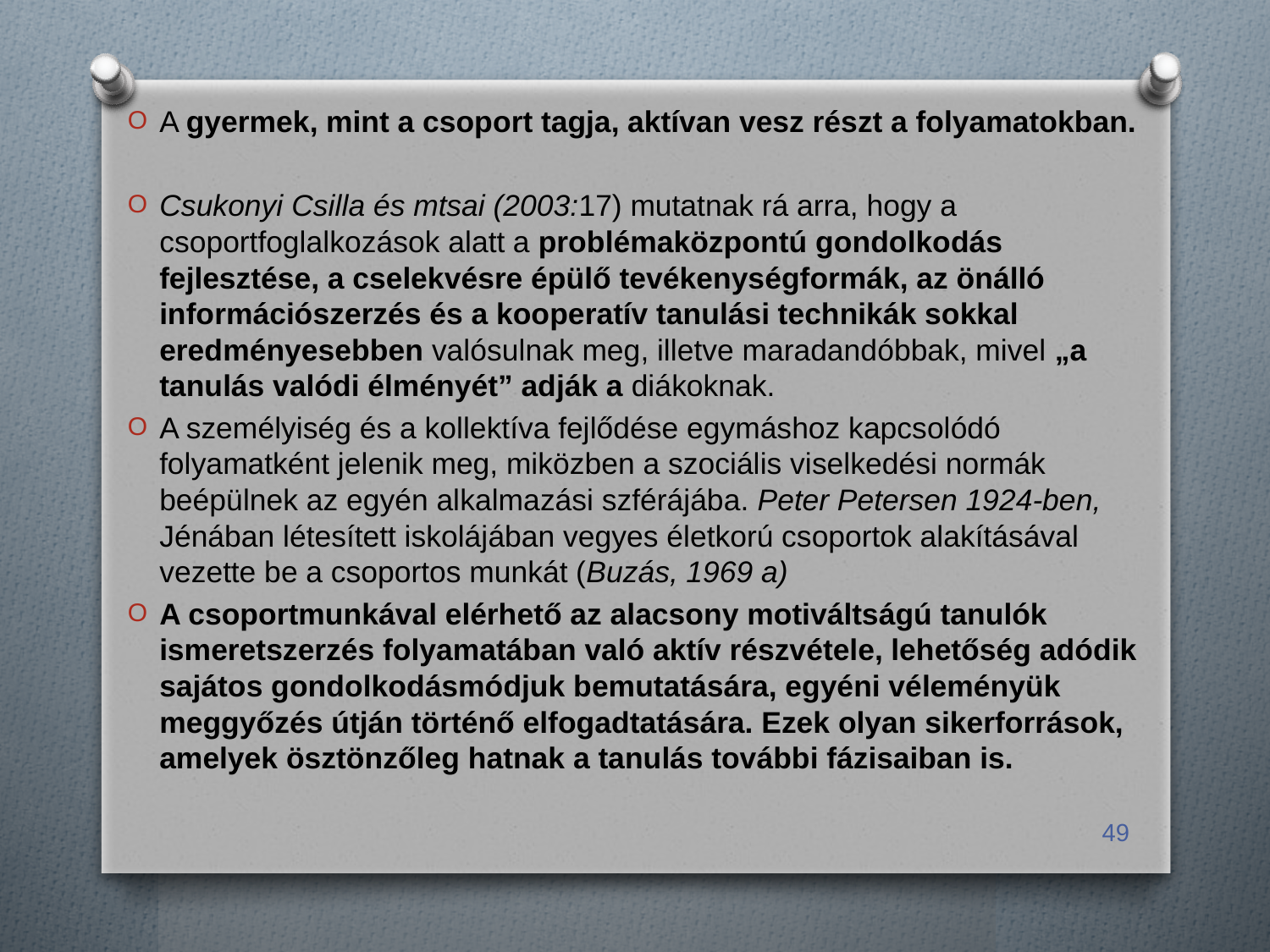

A gyermek, mint a csoport tagja, aktívan vesz részt a folyamatokban.

Csukonyi Csilla és mtsai (2003:17) mutatnak rá arra, hogy a csoportfoglalkozások alatt a problémaközpontú gondolkodás fejlesztése, a cselekvésre épülő tevékenységformák, az önálló információszerzés és a kooperatív tanulási technikák sokkal eredményesebben valósulnak meg, illetve maradandóbbak, mivel „a tanulás valódi élményét” adják a diákoknak.
A személyiség és a kollektíva fejlődése egymáshoz kapcsolódó folyamatként jelenik meg, miközben a szociális viselkedési normák beépülnek az egyén alkalmazási szférájába. Peter Petersen 1924-ben, Jénában létesített iskolájában vegyes életkorú csoportok alakításával vezette be a csoportos munkát (Buzás, 1969 a)
A csoportmunkával elérhető az alacsony motiváltságú tanulók ismeretszerzés folyamatában való aktív részvétele, lehetőség adódik sajátos gondolkodásmódjuk bemutatására, egyéni véleményük meggyőzés útján történő elfogadtatására. Ezek olyan sikerforrások, amelyek ösztönzőleg hatnak a tanulás további fázisaiban is.
49